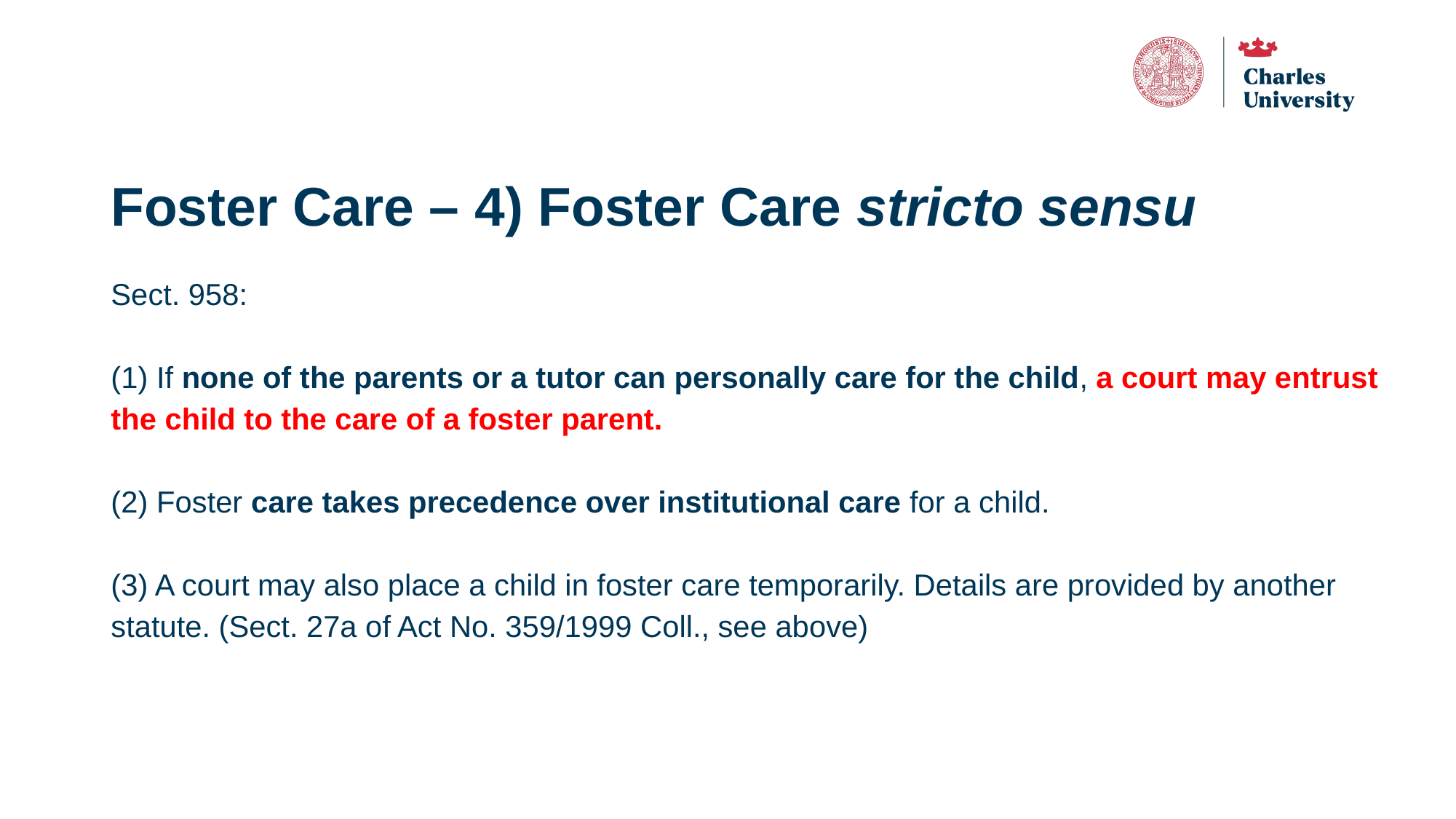

# Foster Care – 4) Foster Care stricto sensu
Sect. 958:

(1) If none of the parents or a tutor can personally care for the child, a court may entrust the child to the care of a foster parent.

(2) Foster care takes precedence over institutional care for a child.

(3) A court may also place a child in foster care temporarily. Details are provided by another statute. (Sect. 27a of Act No. 359/1999 Coll., see above)